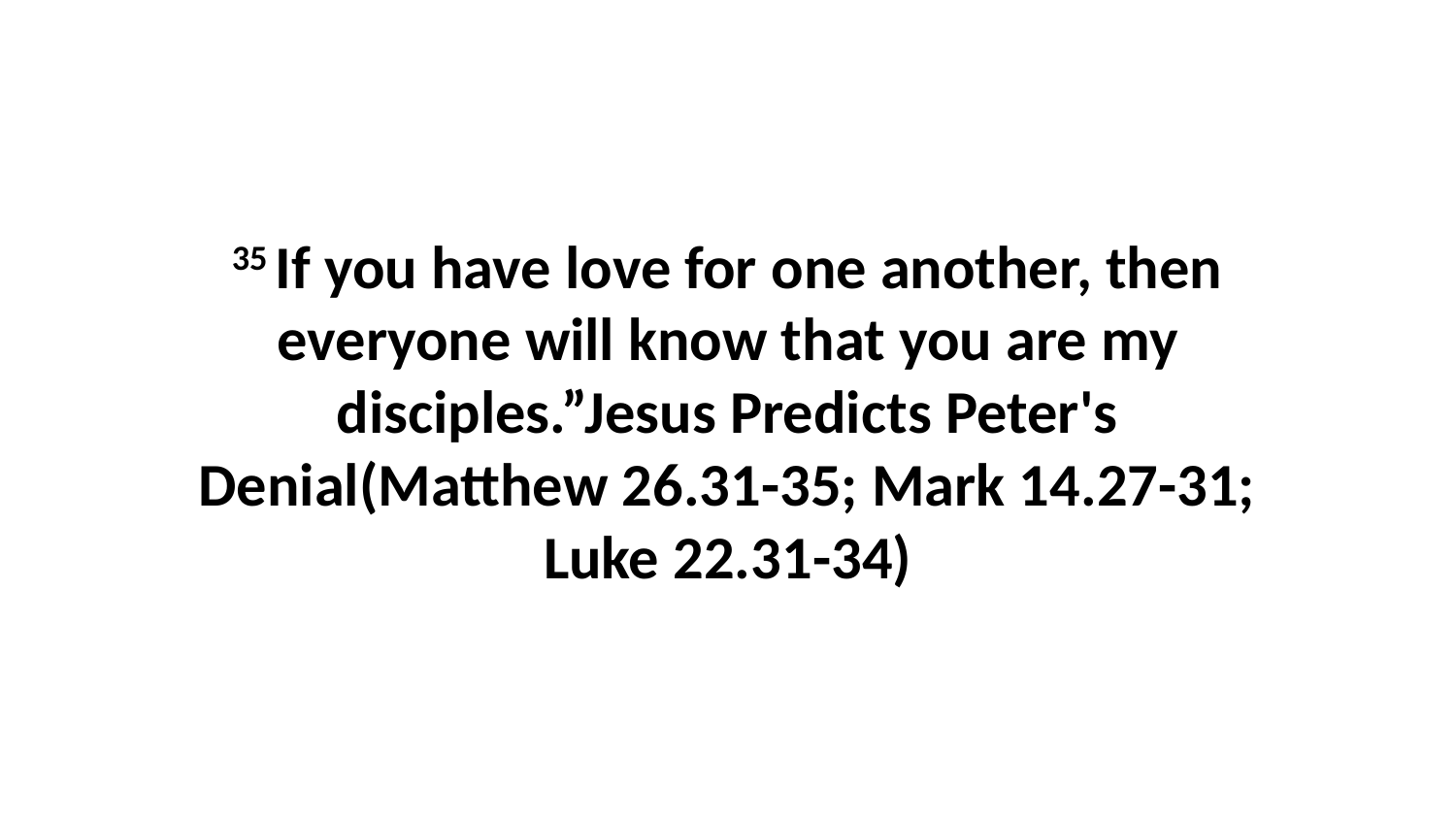

35 If you have love for one another, then everyone will know that you are my disciples.”Jesus Predicts Peter's Denial(Matthew 26.31-35; Mark 14.27-31; Luke 22.31-34)